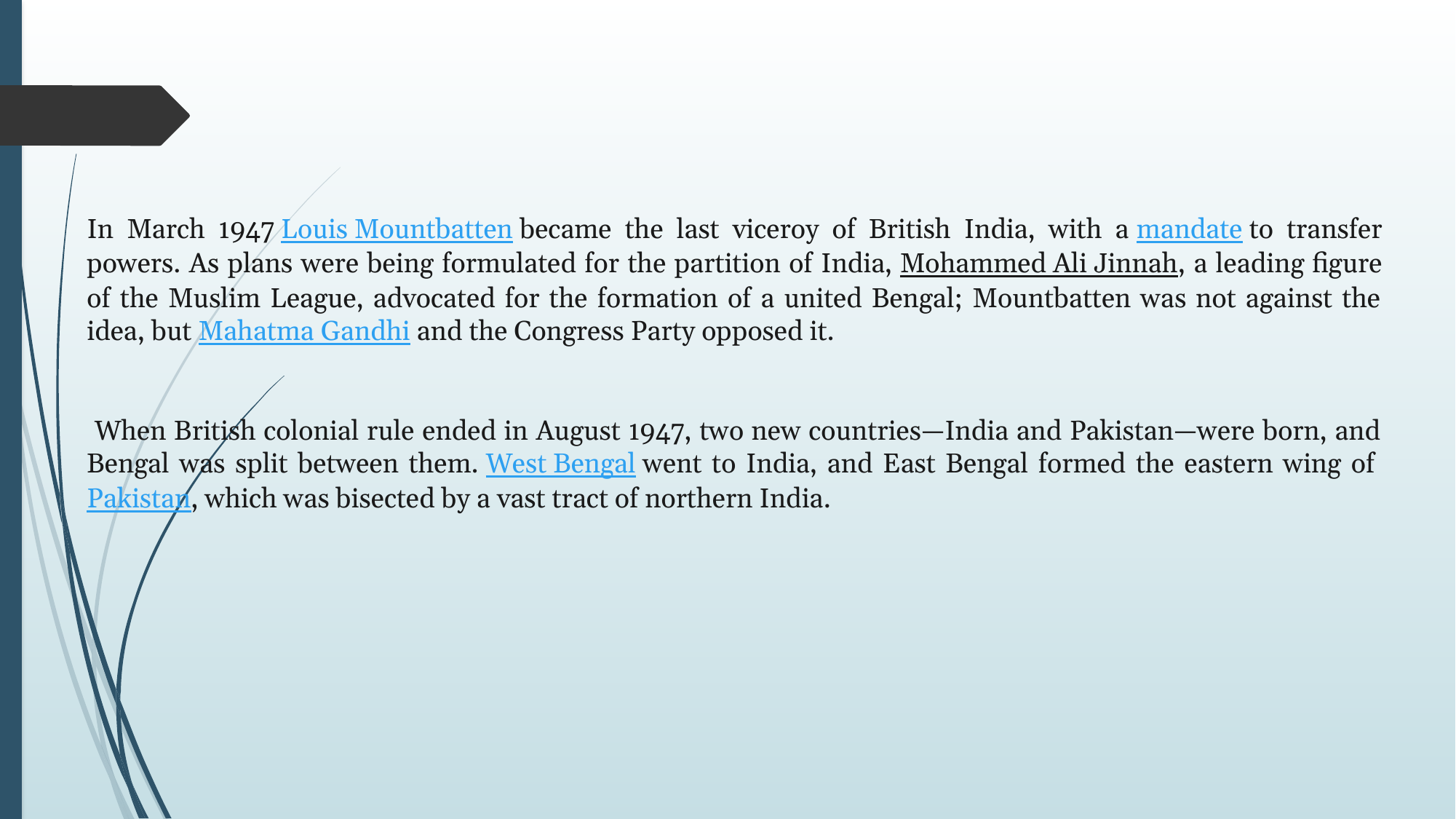

In March 1947 Louis Mountbatten became the last viceroy of British India, with a mandate to transfer powers. As plans were being formulated for the partition of India, Mohammed Ali Jinnah, a leading figure of the Muslim League, advocated for the formation of a united Bengal; Mountbatten was not against the idea, but Mahatma Gandhi and the Congress Party opposed it.

 When British colonial rule ended in August 1947, two new countries—India and Pakistan—were born, and Bengal was split between them. West Bengal went to India, and East Bengal formed the eastern wing of Pakistan, which was bisected by a vast tract of northern India.